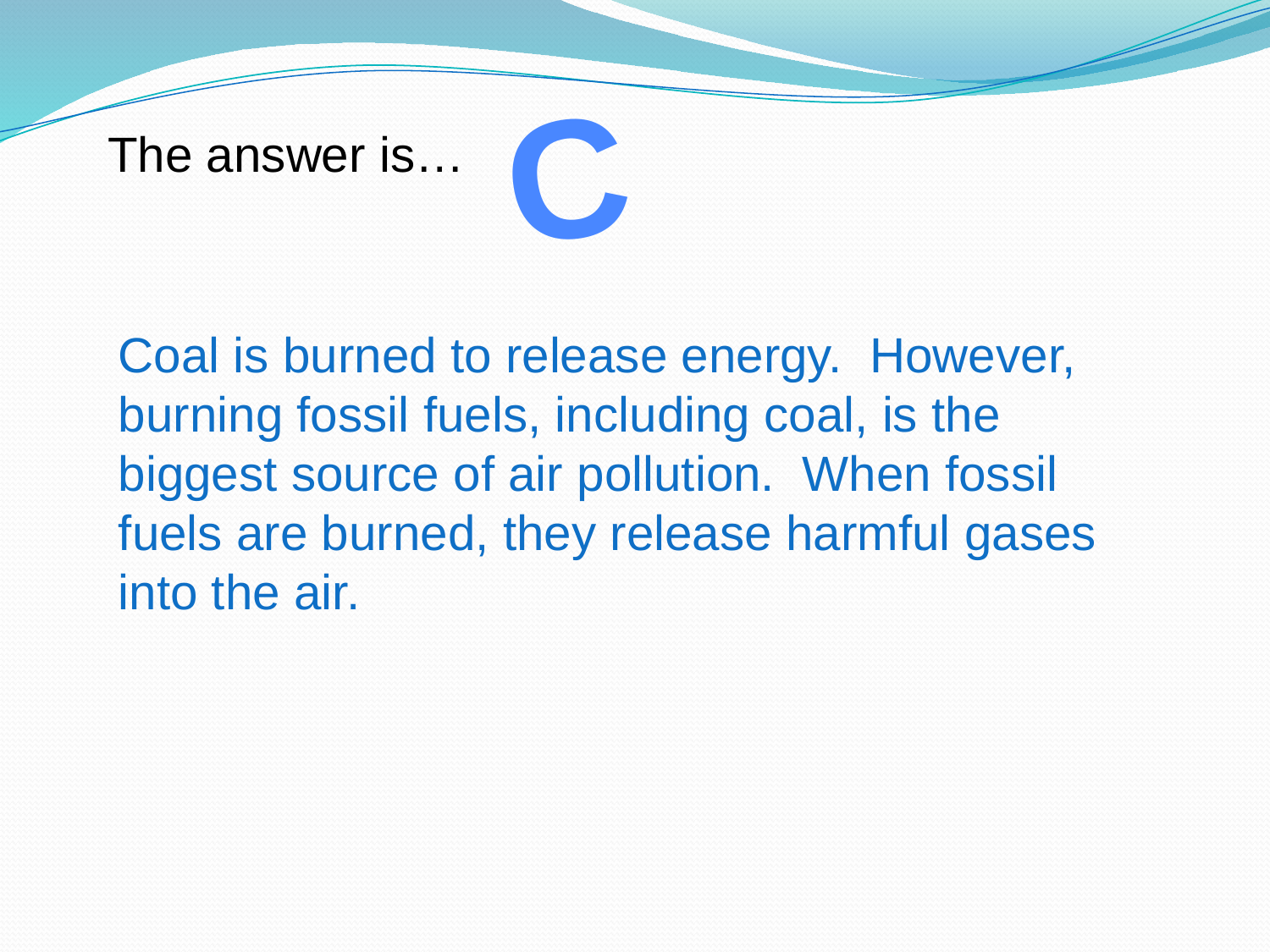

C
The answer is…

Coal is burned to release energy.  However, burning fossil fuels, including coal, is the biggest source of air pollution.  When fossil fuels are burned, they release harmful gases into the air.